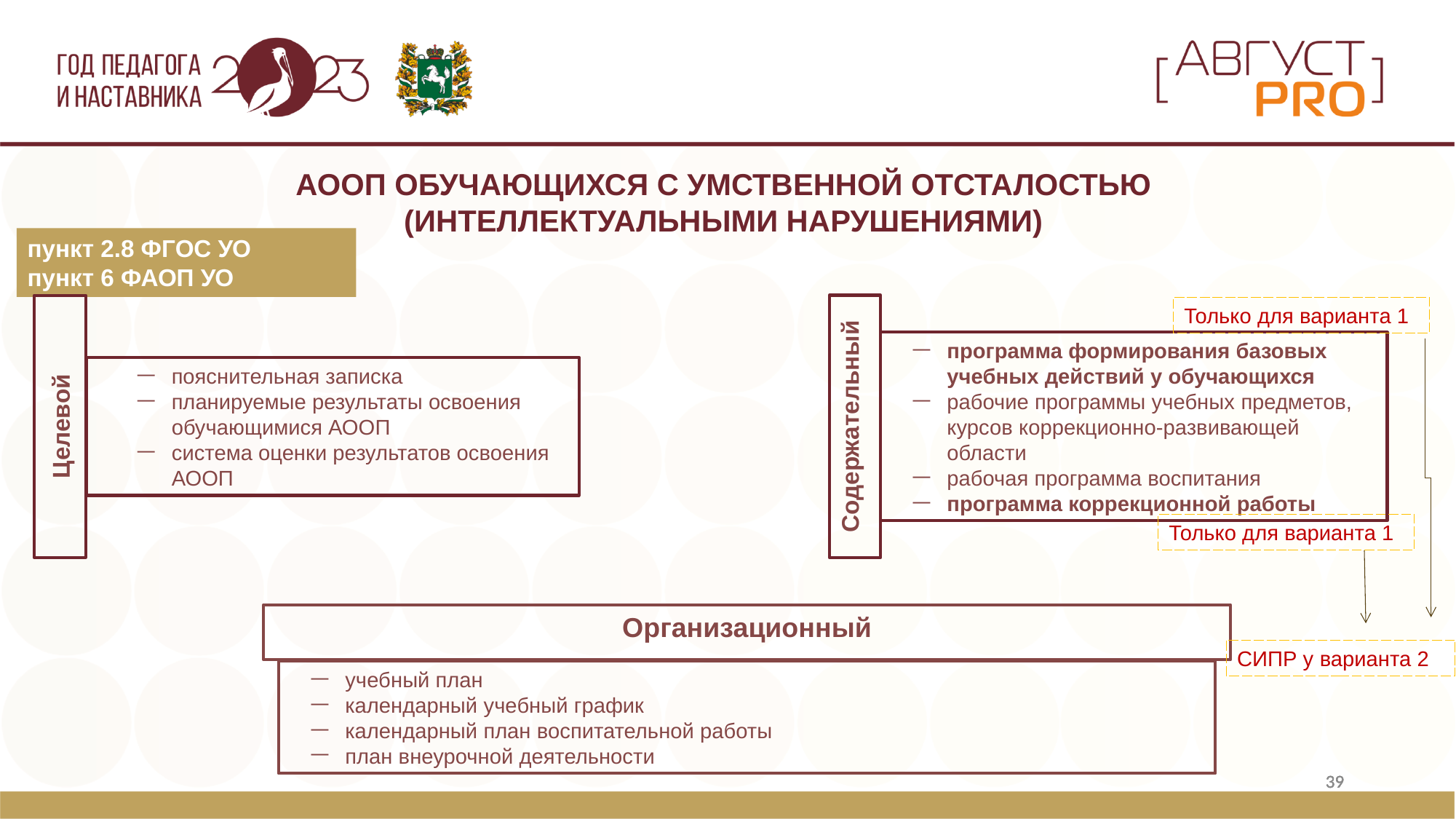

Организационный
АООП ОБУЧАЮЩИХСЯ С УМСТВЕННОЙ ОТСТАЛОСТЬЮ
(ИНТЕЛЛЕКТУАЛЬНЫМИ НАРУШЕНИЯМИ)
пункт 2.8 ФГОС УО
пункт 6 ФАОП УО
Содержательный
Целевой
Только для варианта 1
пояснительная записка
планируемые результаты освоения обучающимися АООП
система оценки результатов освоения АООП
программа формирования базовых учебных действий у обучающихся
рабочие программы учебных предметов, курсов коррекционно-развивающей области
рабочая программа воспитания
программа коррекционной работы
Только для варианта 1
СИПР у варианта 2
учебный план
календарный учебный график
календарный план воспитательной работы
план внеурочной деятельности
39
39
39
39